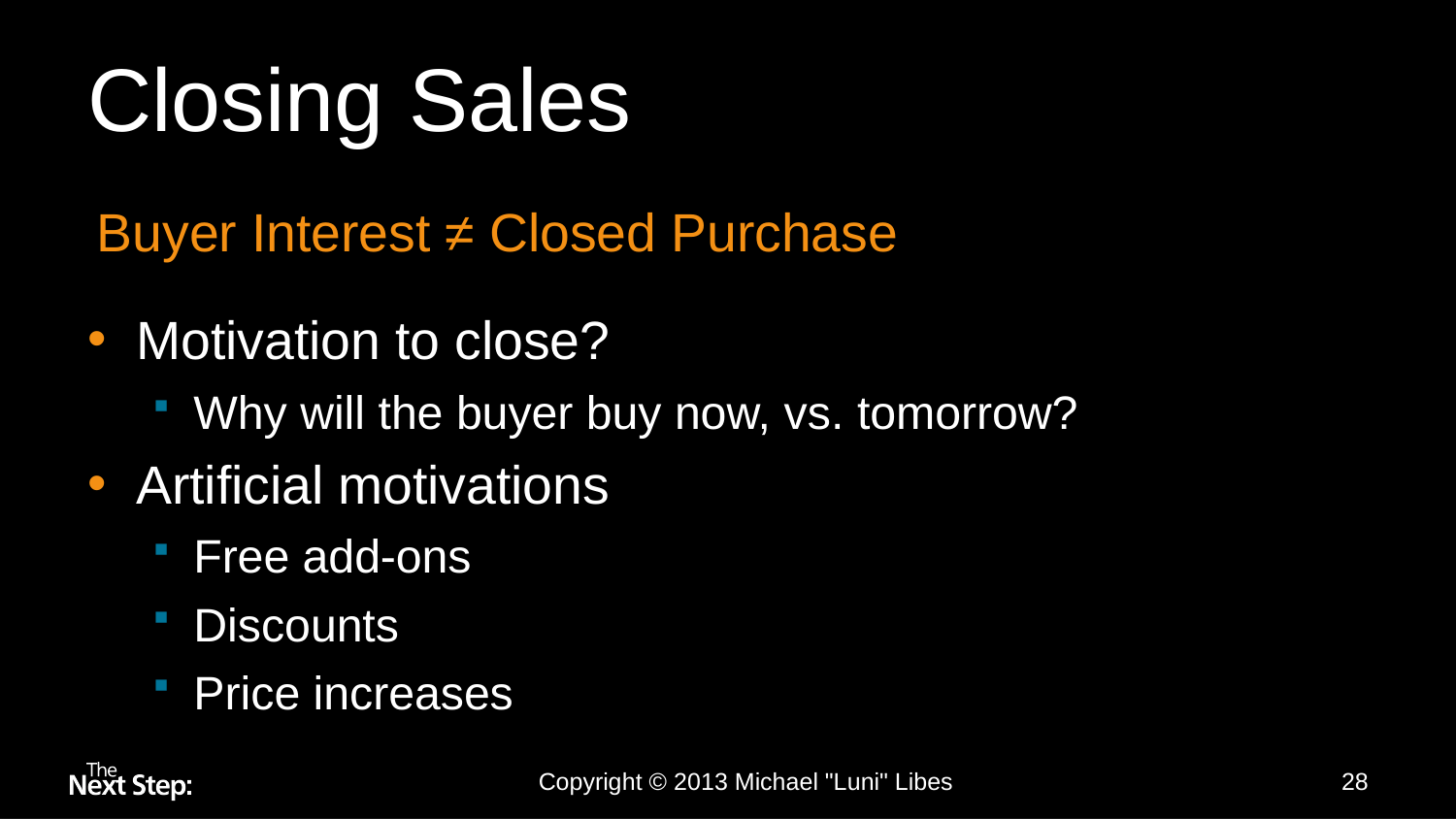

# Closing Sales
Buyer Interest ≠ Closed Purchase

Motivation to close?
Why will the buyer buy now, vs. tomorrow?
Artificial motivations
Free add-ons
Discounts
Price increases

Copyright © 2013 Michael "Luni" Libes
28